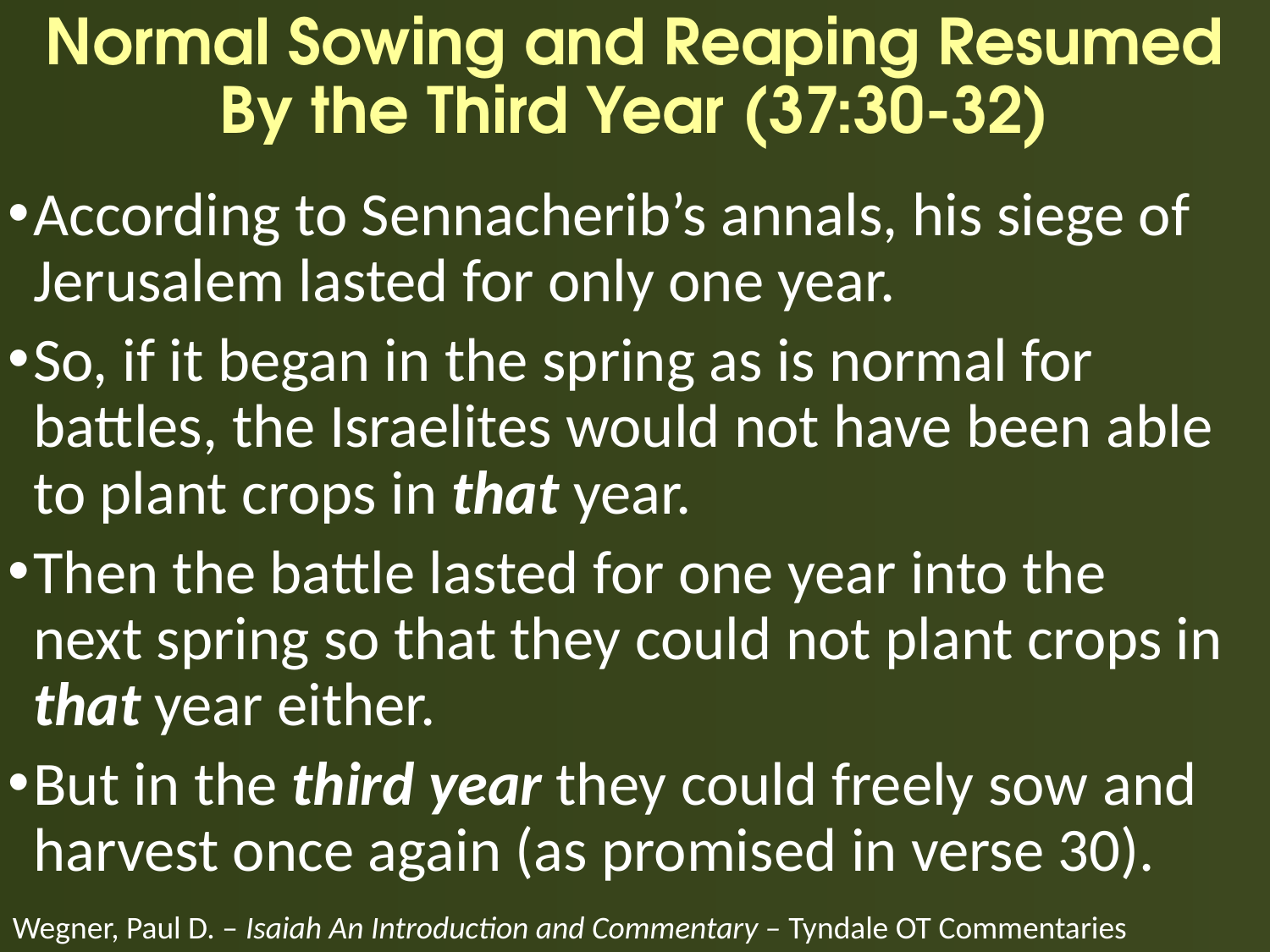

# Normal Sowing and Reaping Resumed By the Third Year (37:30-32)
According to Sennacherib’s annals, his siege of Jerusalem lasted for only one year.
So, if it began in the spring as is normal for battles, the Israelites would not have been able to plant crops in that year.
Then the battle lasted for one year into the next spring so that they could not plant crops in that year either.
But in the third year they could freely sow and harvest once again (as promised in verse 30).

Wegner, Paul D. – Isaiah An Introduction and Commentary – Tyndale OT Commentaries